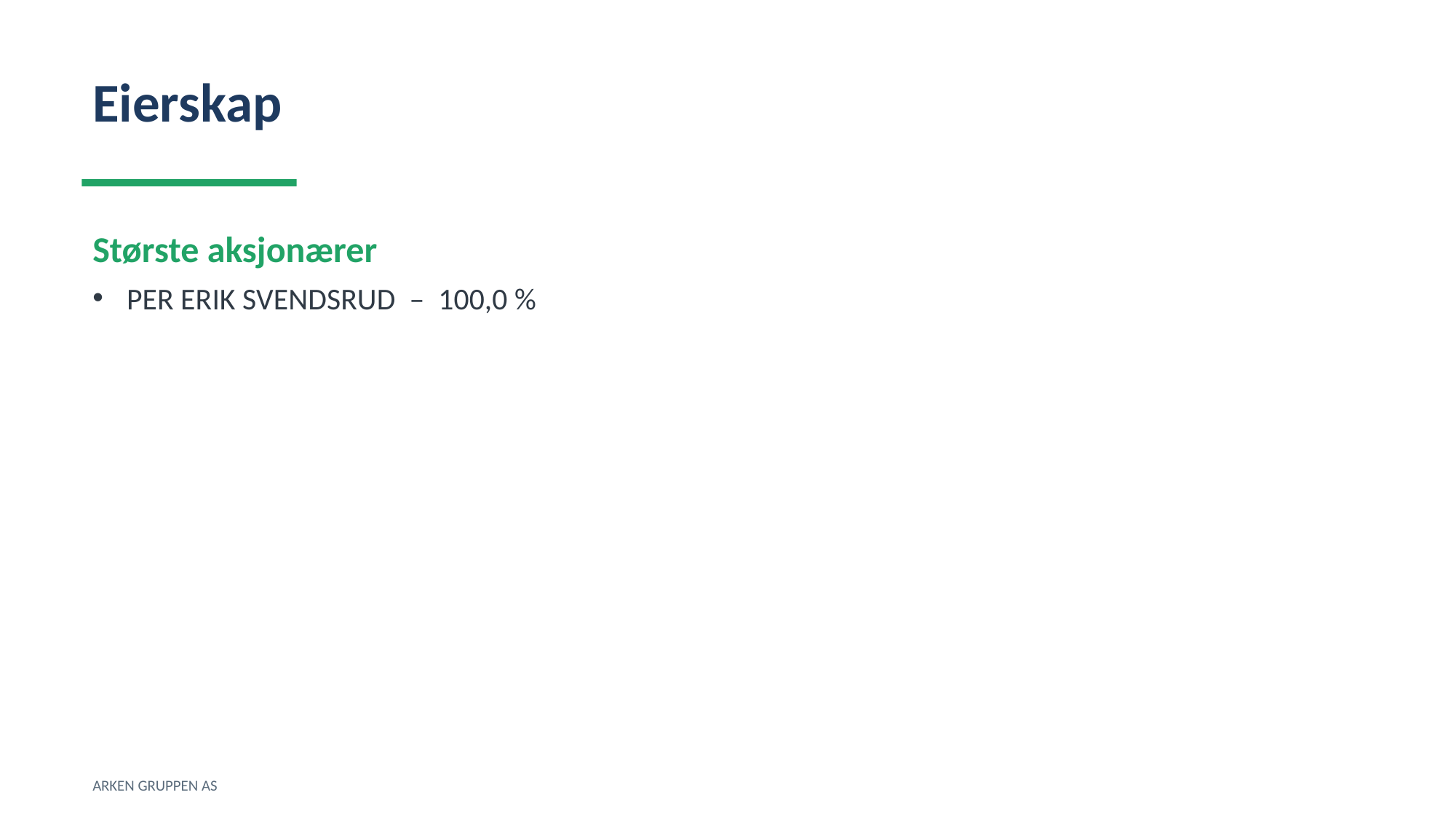

Eierskap

Største aksjonærer
PER ERIK SVENDSRUD  –  100,0 %
ARKEN GRUPPEN AS